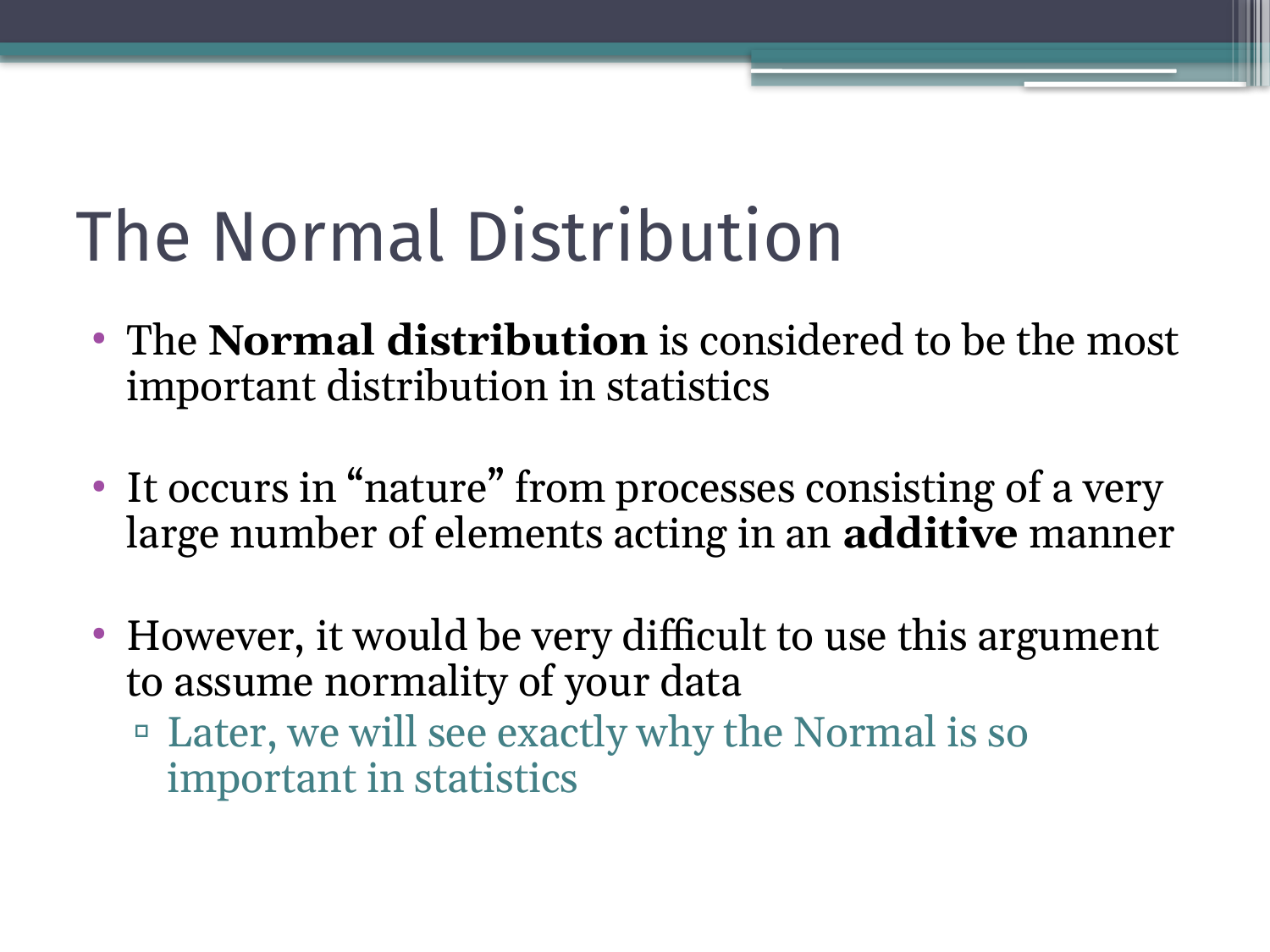

# The Normal Distribution
The Normal distribution is considered to be the most important distribution in statistics

It occurs in “nature” from processes consisting of a very large number of elements acting in an additive manner

However, it would be very difficult to use this argument to assume normality of your data
Later, we will see exactly why the Normal is so important in statistics